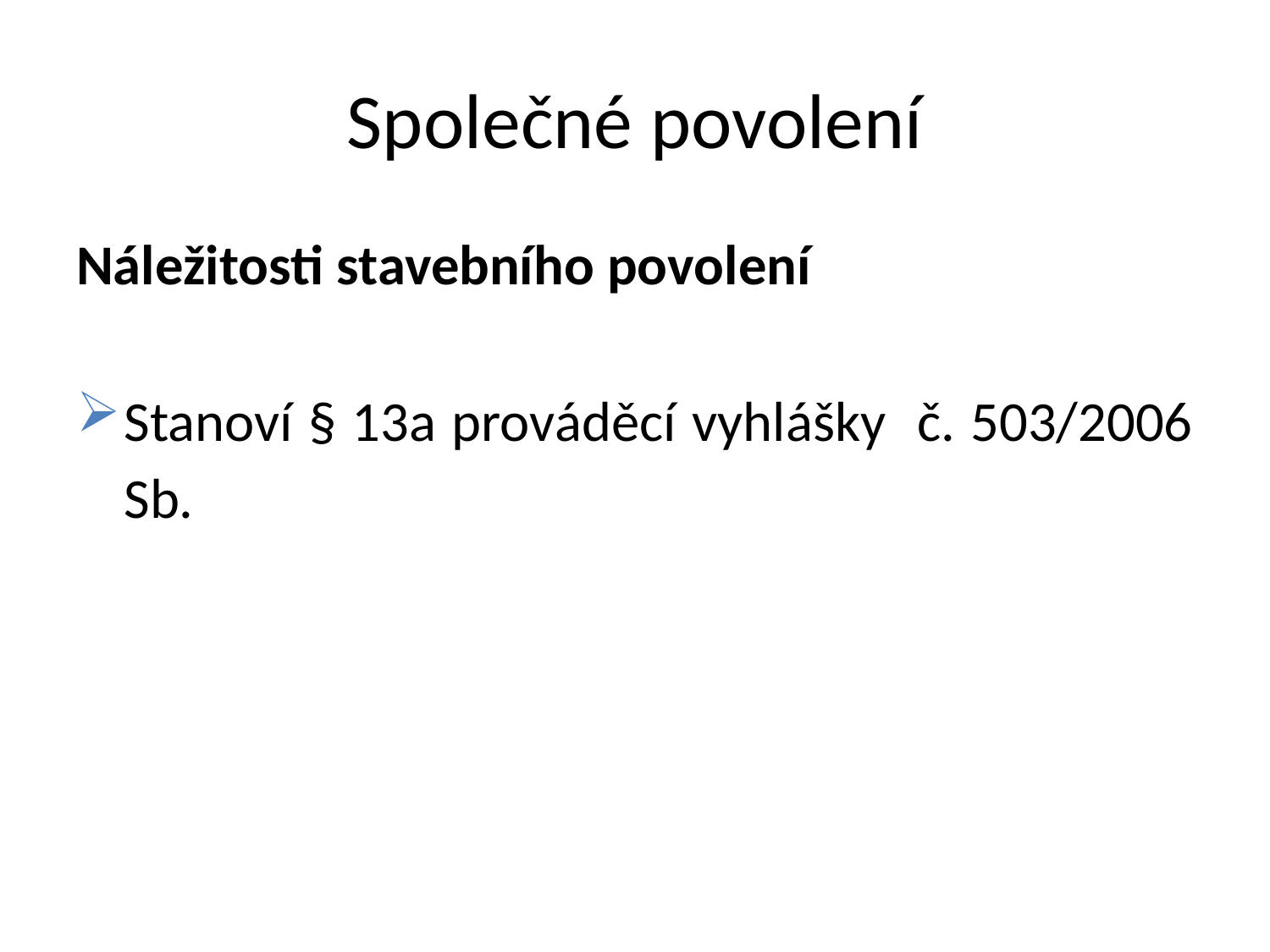

# Společné povolení
Náležitosti stavebního povolení

Stanoví § 13a prováděcí vyhlášky  č. 503/2006 Sb.